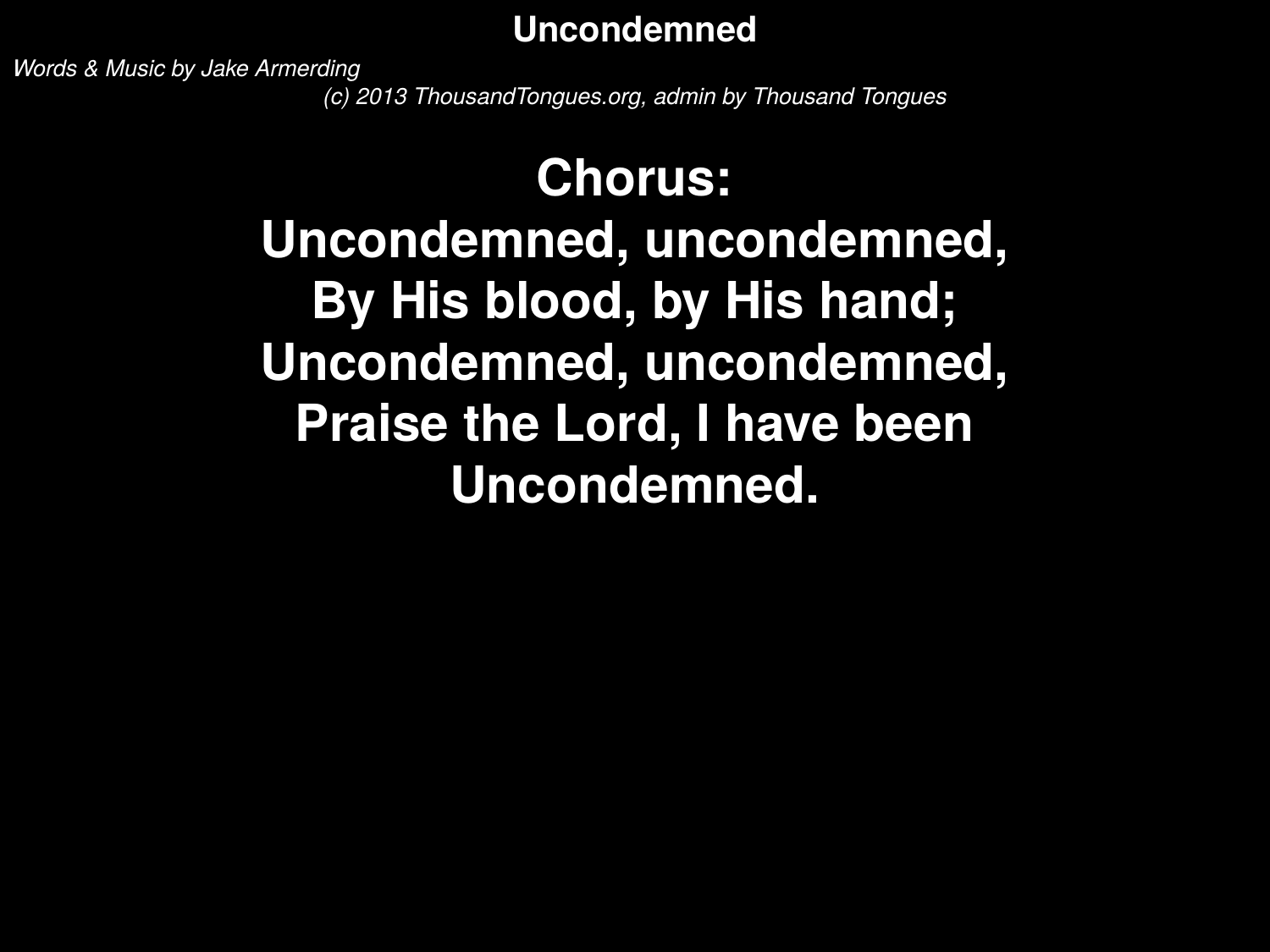

Uncondemned
Words & Music by Jake Armerding
(c) 2013 ThousandTongues.org, admin by Thousand Tongues
Chorus:
Uncondemned, uncondemned,
By His blood, by His hand;
Uncondemned, uncondemned,
Praise the Lord, I have been
Uncondemned.